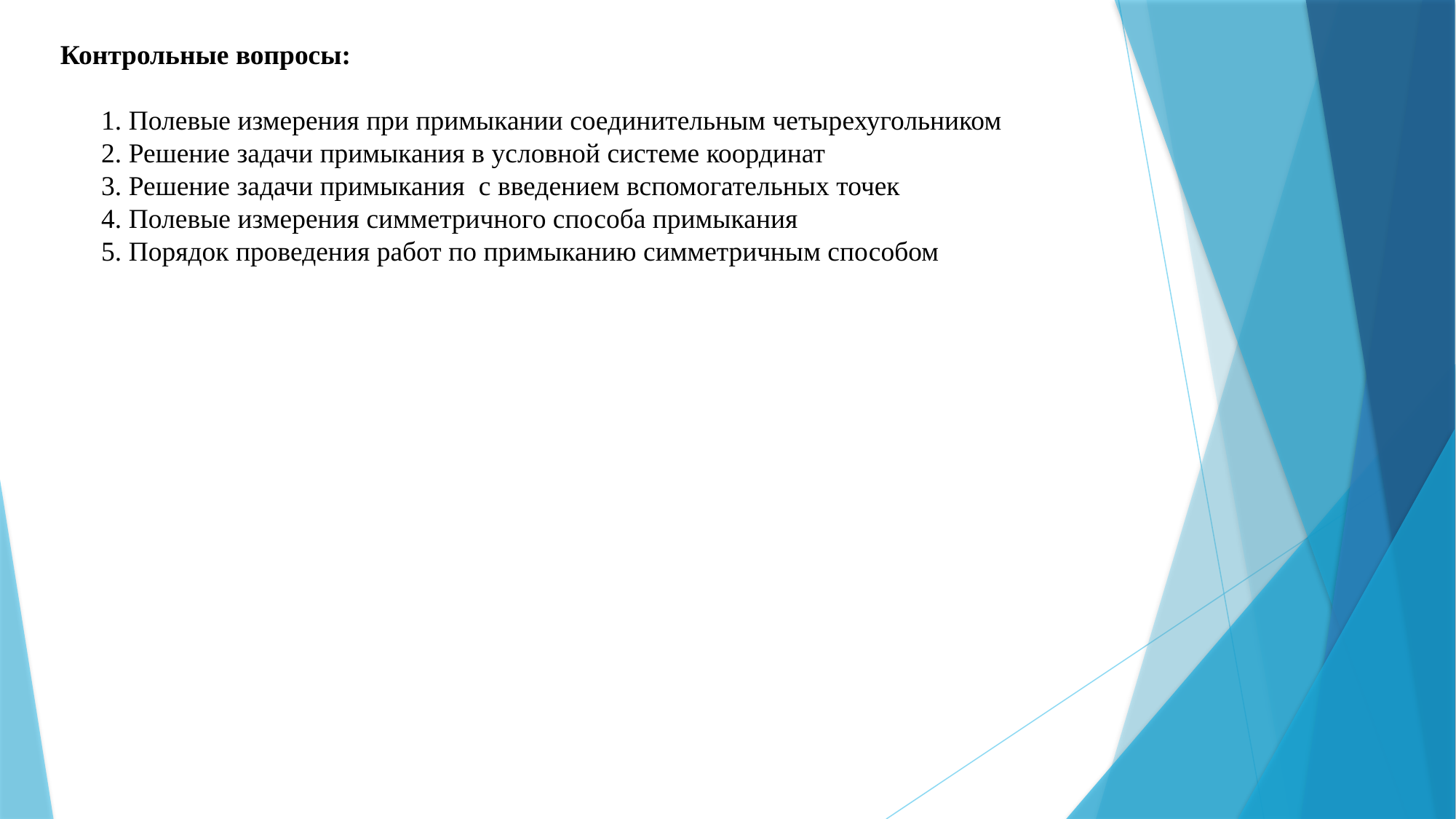

Контрольные вопросы:

1. Полевые измерения при примыкании соединительным четырехугольником
2. Решение задачи примыкания в условной системе координат
3. Решение задачи примыкания  с введением вспомогательных точек
4. Полевые измерения симметричного способа примыкания
5. Порядок проведения работ по примыканию симметричным способом